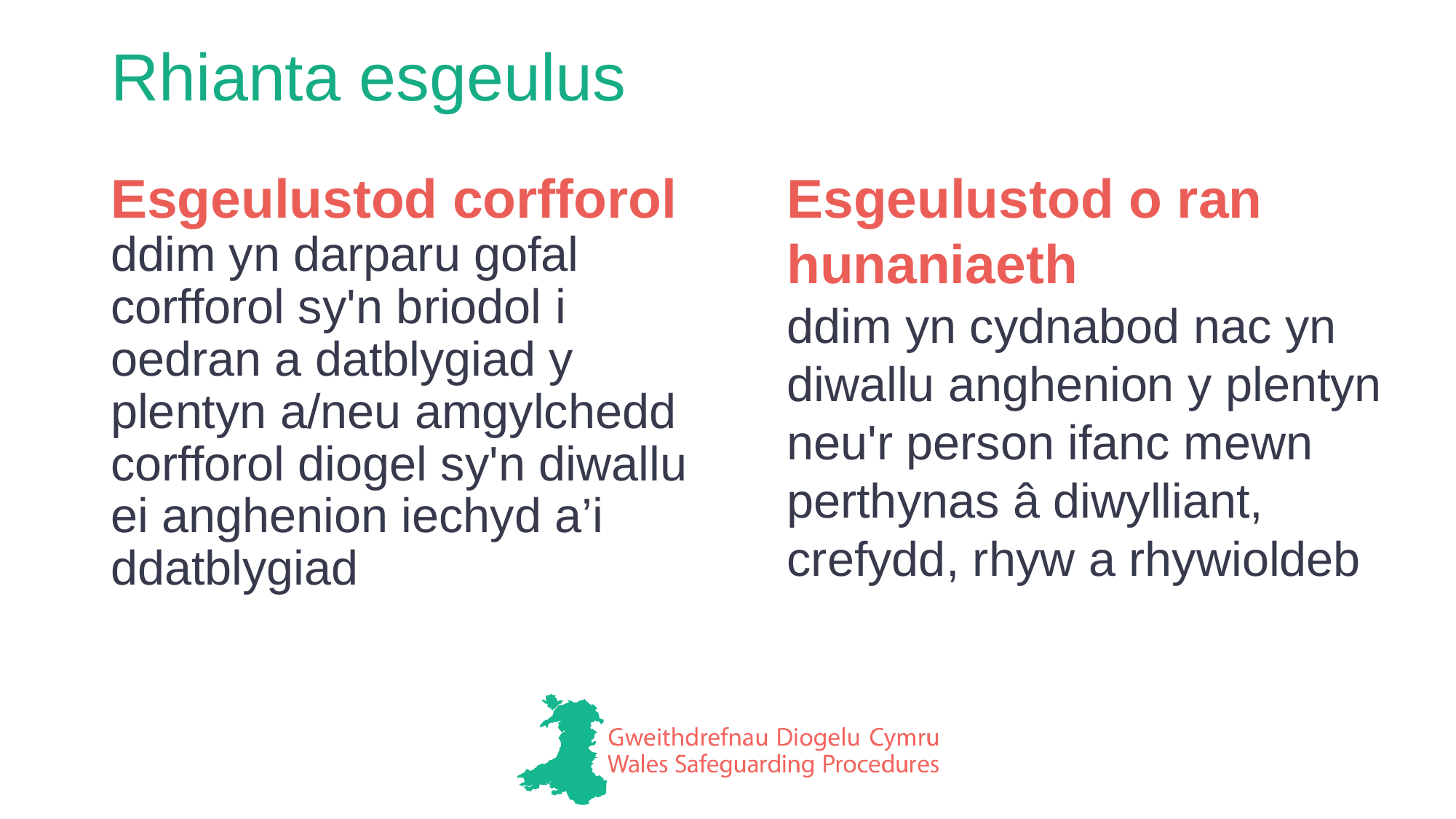

# Rhianta esgeulus
Esgeulustod corfforol
ddim yn darparu gofal corfforol sy'n briodol i oedran a datblygiad y plentyn a/neu amgylchedd corfforol diogel sy'n diwallu ei anghenion iechyd a’i ddatblygiad
Esgeulustod o ran hunaniaeth
ddim yn cydnabod nac yn diwallu anghenion y plentyn neu'r person ifanc mewn perthynas â diwylliant, crefydd, rhyw a rhywioldeb